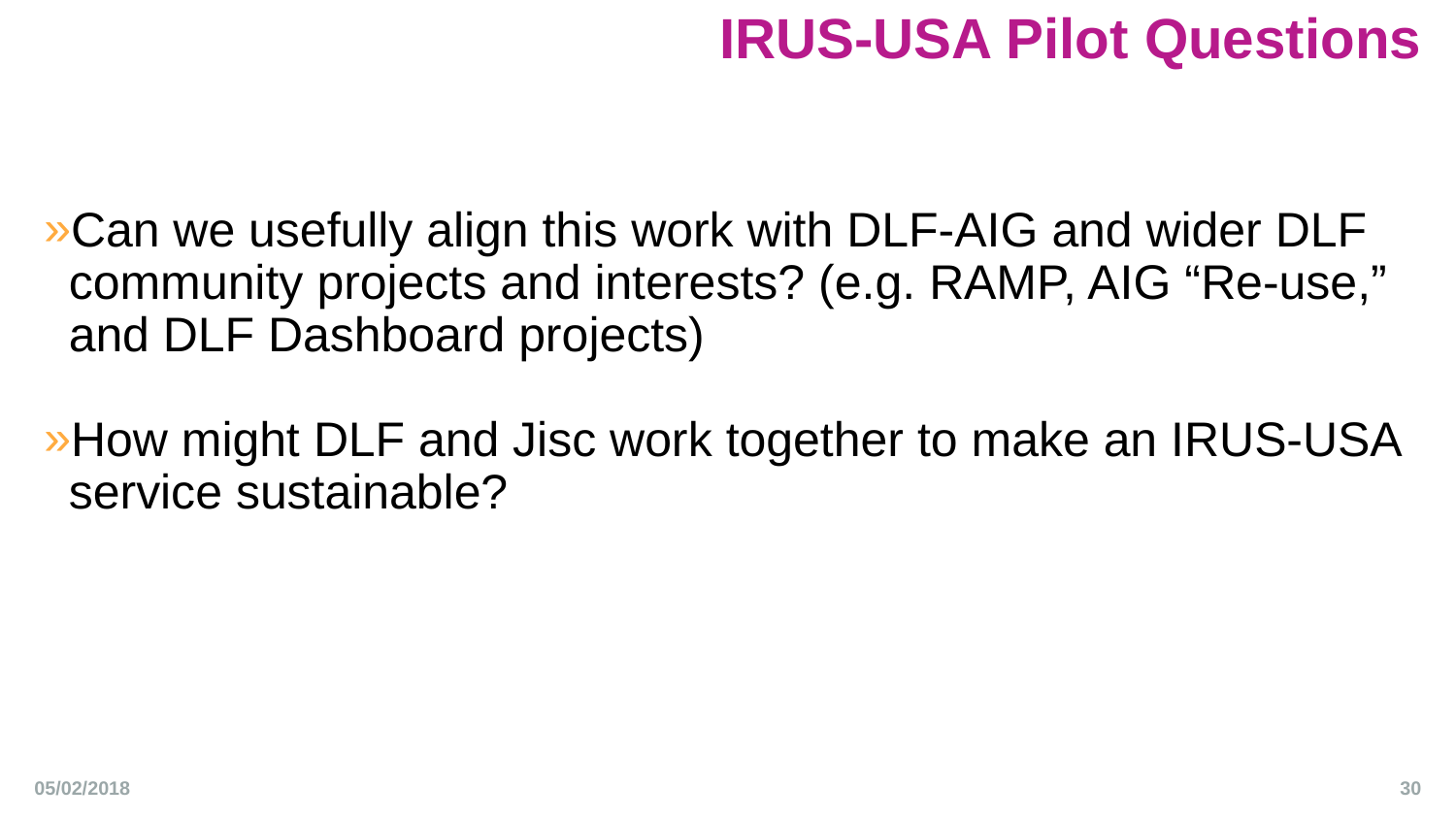

# IRUS-USA Pilot Questions
Can we usefully align this work with DLF-AIG and wider DLF community projects and interests? (e.g. RAMP, AIG “Re-use,” and DLF Dashboard projects)

How might DLF and Jisc work together to make an IRUS-USA service sustainable?

05/02/2018
30